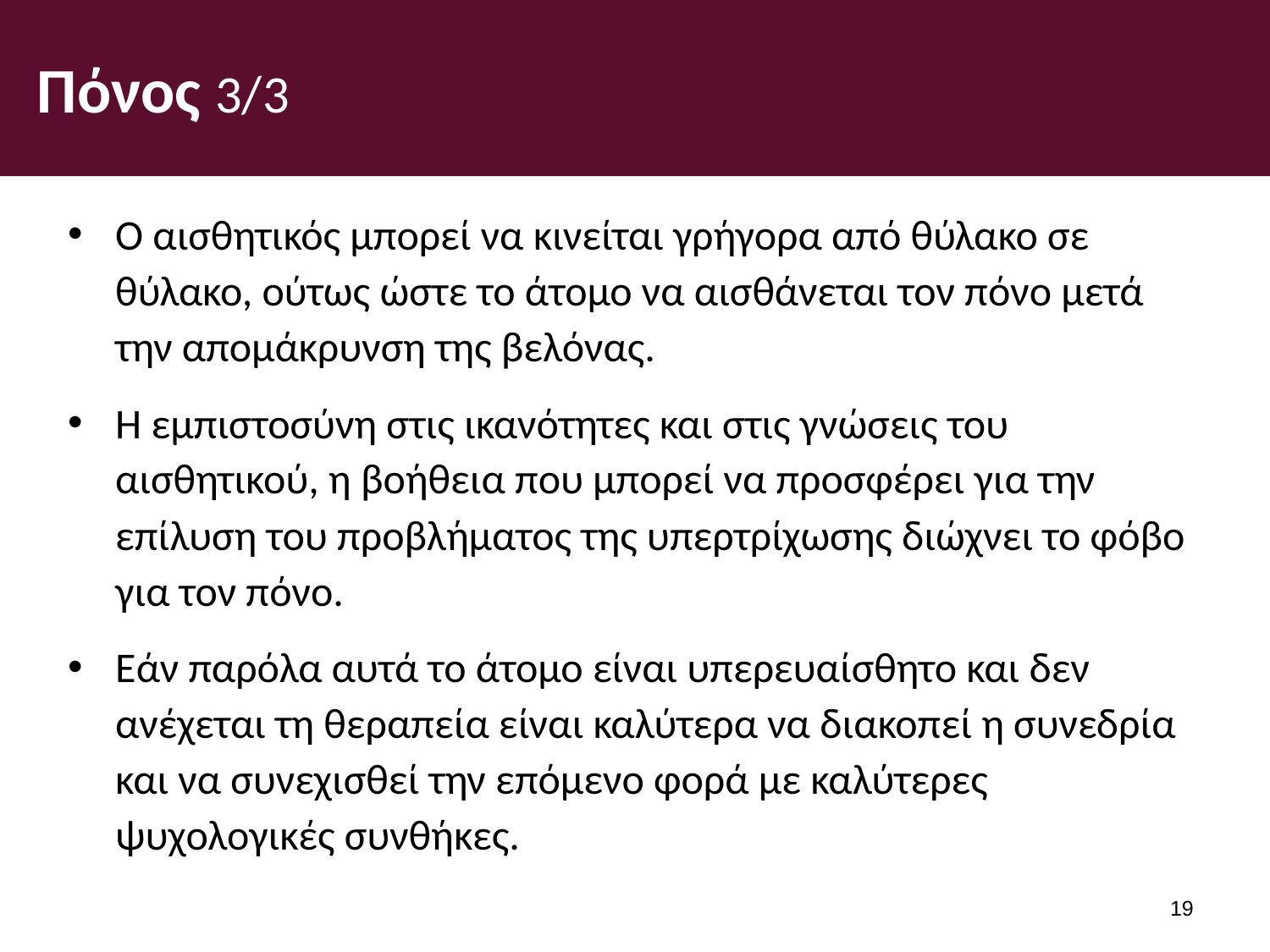

# Πόνος 3/3
Ο αισθητικός μπορεί να κινείται γρήγορα από θύλακο σε θύλακο, ούτως ώστε το άτομο να αισθάνεται τον πόνο μετά την απομάκρυνση της βελόνας.
Η εμπιστοσύνη στις ικανότητες και στις γνώσεις του αισθητικού, η βοήθεια που μπορεί να προσφέρει για την επίλυση του προβλήματος της υπερτρίχωσης διώχνει το φόβο για τον πόνο.
Εάν παρόλα αυτά το άτομο είναι υπερευαίσθητο και δεν ανέχεται τη θεραπεία είναι καλύτερα να διακοπεί η συνεδρία και να συνεχισθεί την επόμενο φορά με καλύτερες ψυχολογικές συνθήκες.
19